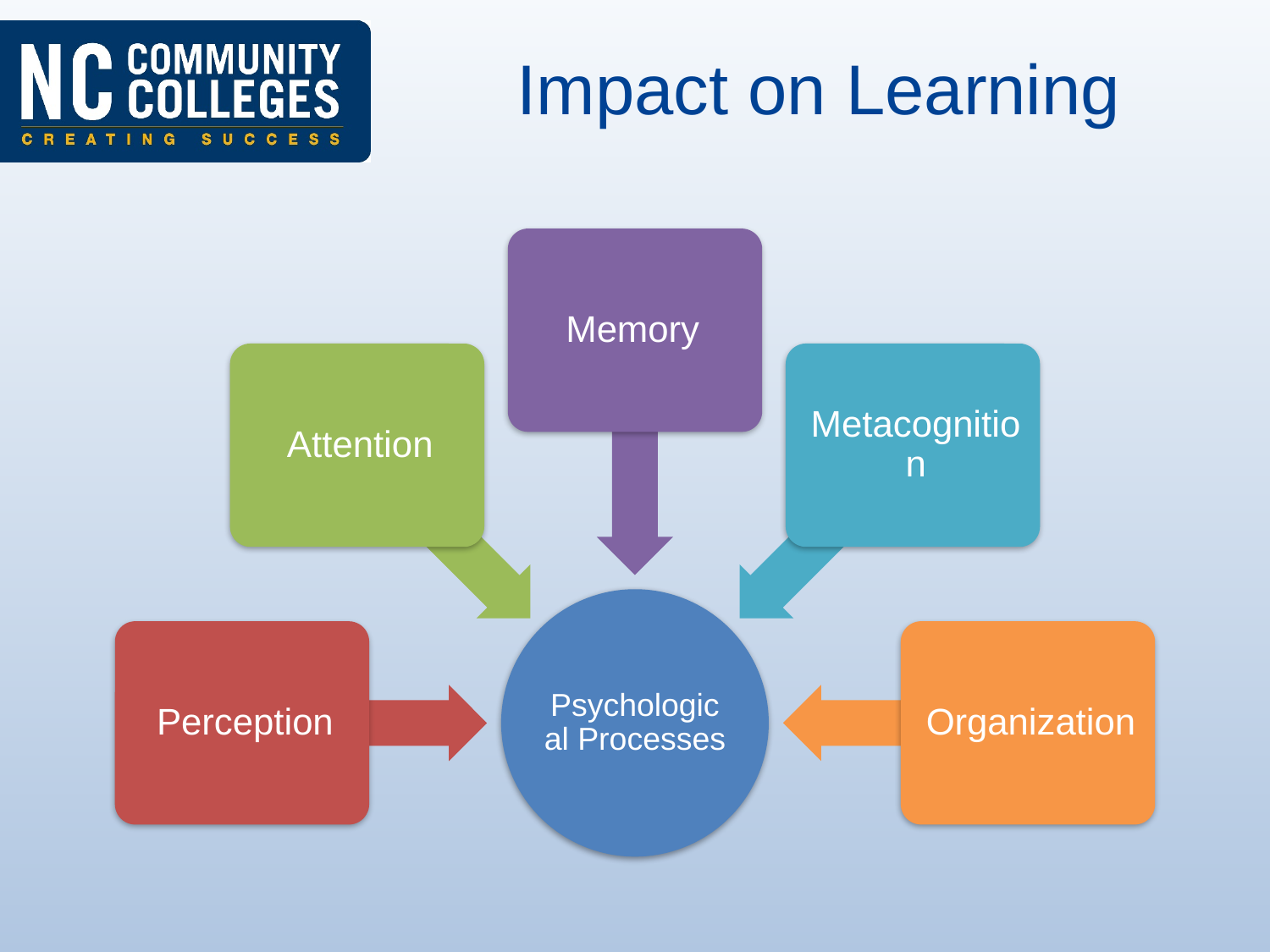

# Impact on Learning
Psychological Processes
Perception
Attention
Memory
Metacognition
Organization